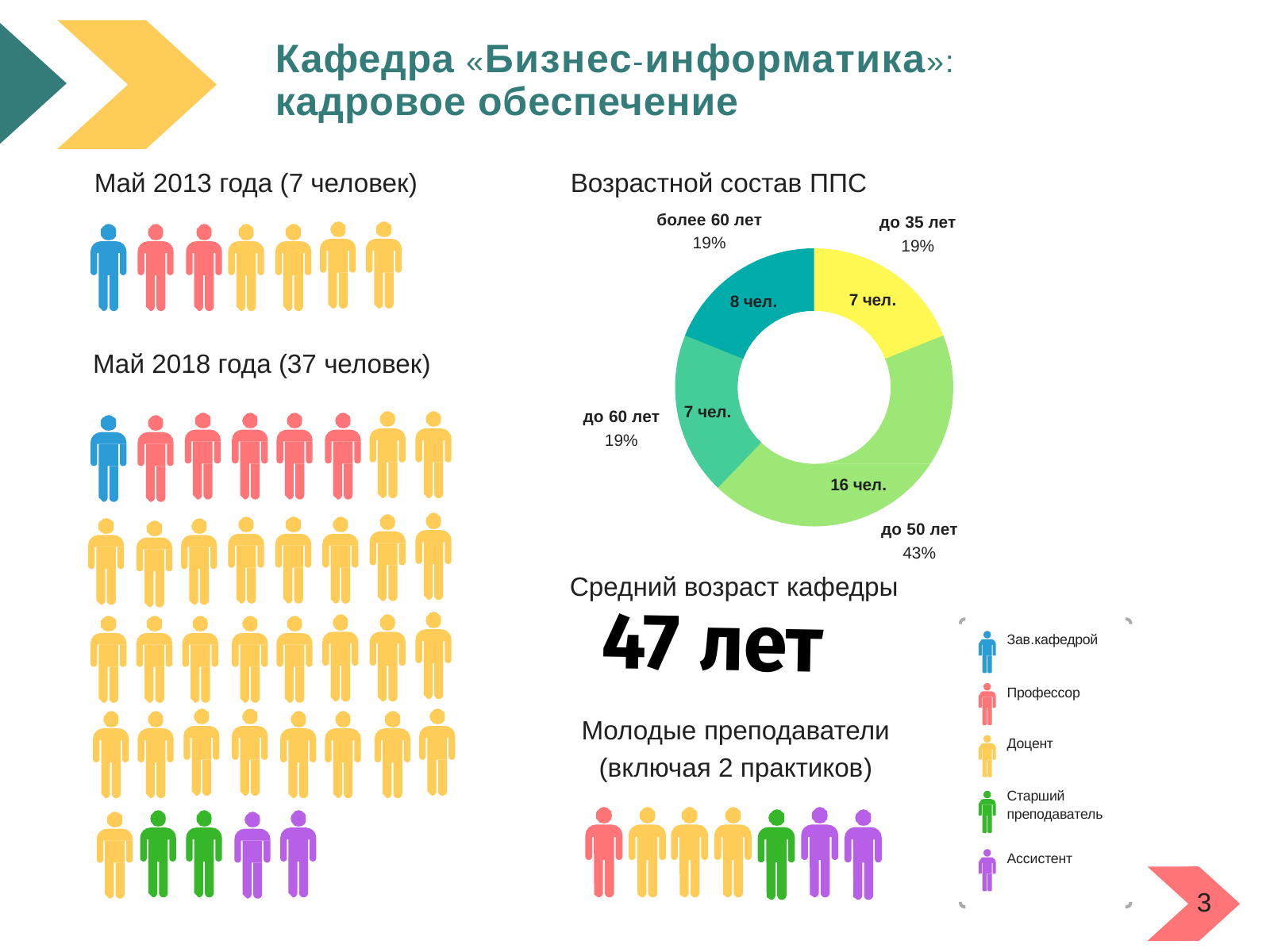

# Кафедра «Бизнес-информатика»:
кадровое обеспечение
Возрастной состав ППС
более 60 лет
19%
Май 2013 года (7 человек)
до 35 лет
19%

7 чел.
8 чел.

Май 2018 года (37 человек)
7 чел.
до 60 лет
19%

16 чел.

до 50 лет
43%
Средний возраст кафедры

47 лет

Зав.кафедрой

Профессор

Молодые преподаватели
(включая 2 практиков)

Доцент

Старший  преподаватель

Ассистент

3